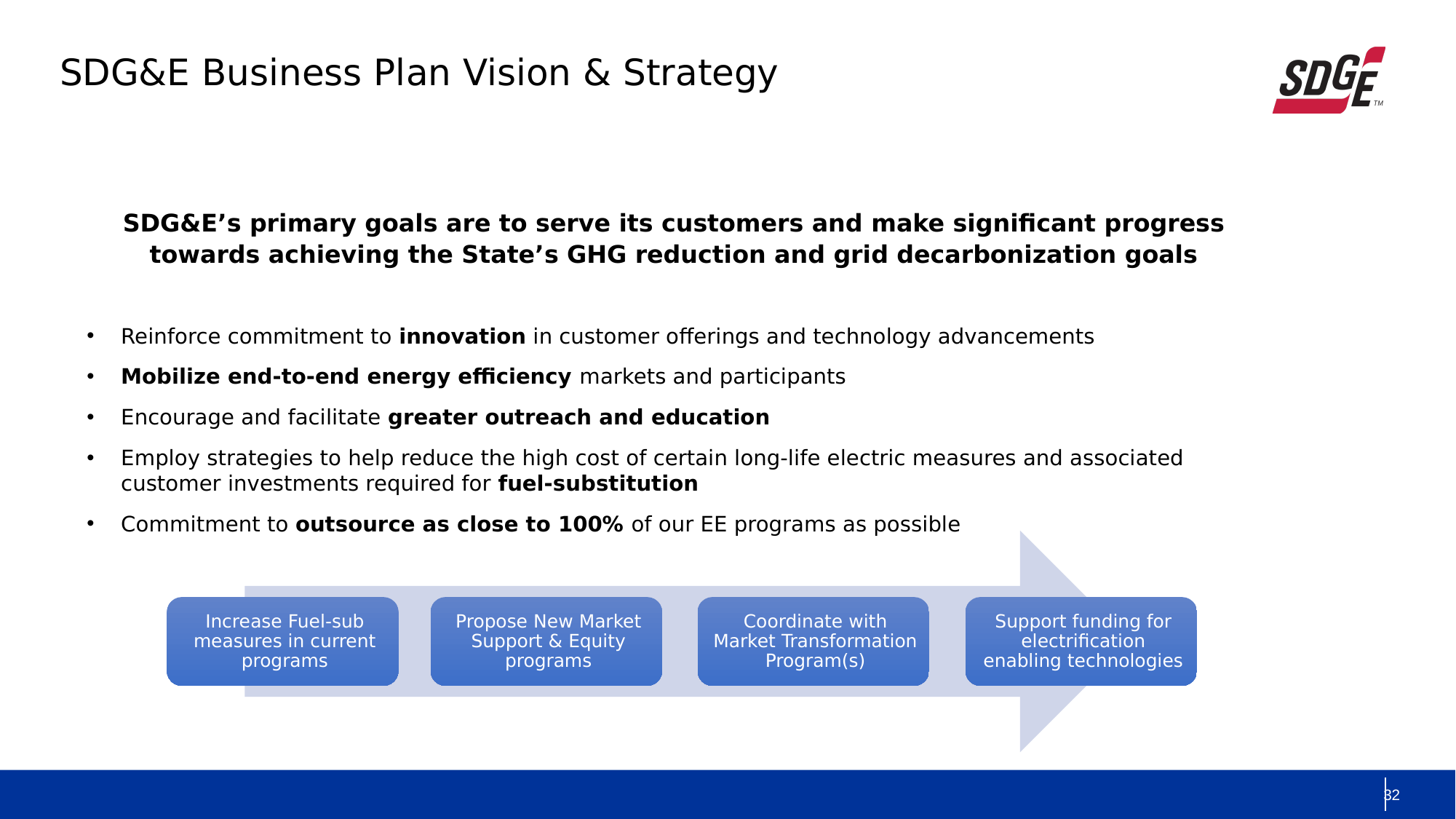

SDG&E Business Plan Vision & Strategy
SDG&E’s primary goals are to serve its customers and make significant progress towards achieving the State’s GHG reduction and grid decarbonization goals

Reinforce commitment to innovation in customer offerings and technology advancements
Mobilize end-to-end energy efficiency markets and participants
Encourage and facilitate greater outreach and education
Employ strategies to help reduce the high cost of certain long-life electric measures and associated customer investments required for fuel-substitution
Commitment to outsource as close to 100% of our EE programs as possible

Increase Fuel-sub measures in current programs
Propose New Market Support & Equity programs
Coordinate with Market Transformation Program(s)
Support funding for electrification enabling technologies